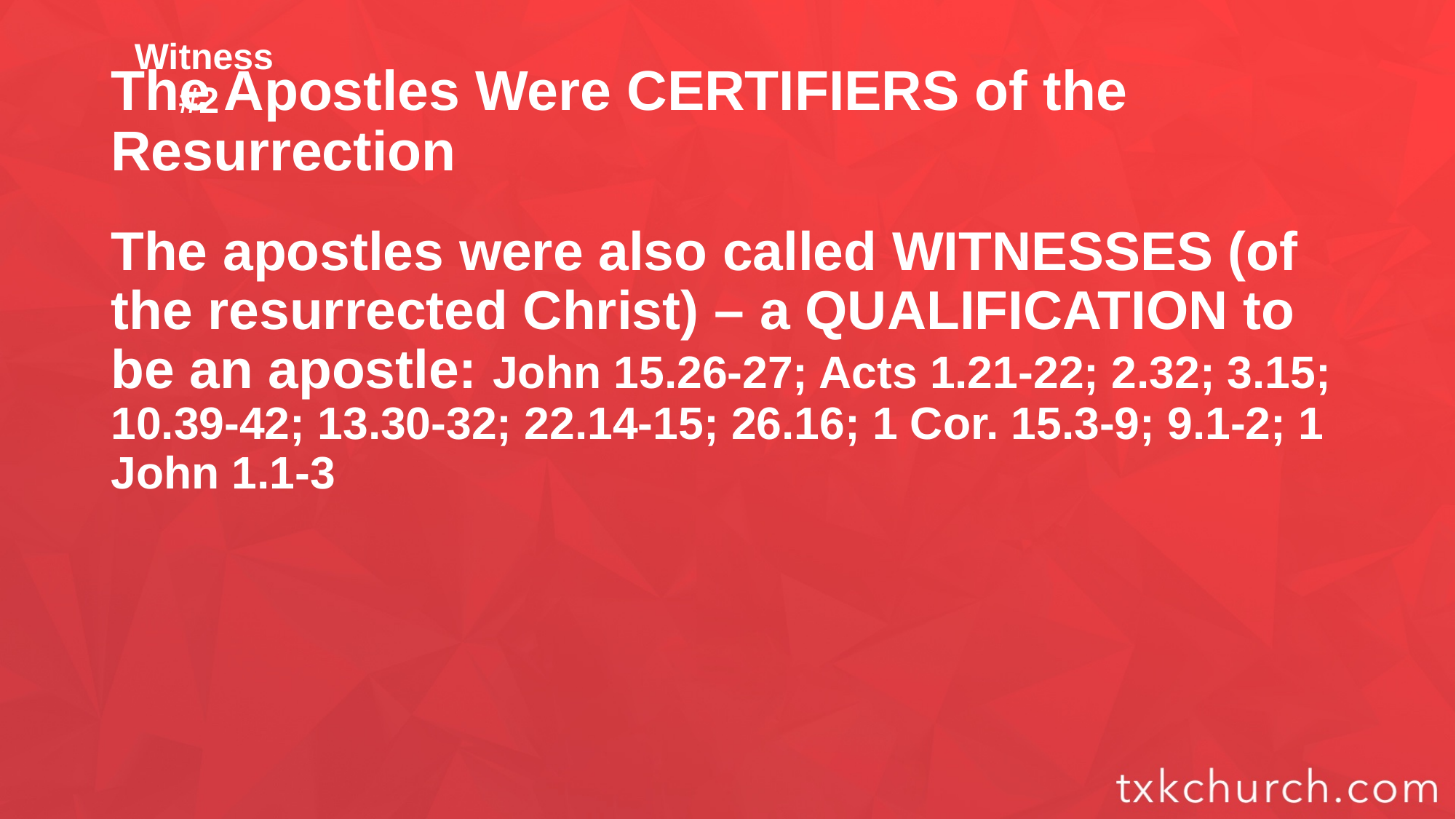

Witness #2
# The Apostles Were CERTIFIERS of the Resurrection
The apostles were also called WITNESSES (of the resurrected Christ) – a QUALIFICATION to be an apostle: John 15.26-27; Acts 1.21-22; 2.32; 3.15; 10.39-42; 13.30-32; 22.14-15; 26.16; 1 Cor. 15.3-9; 9.1-2; 1 John 1.1-3